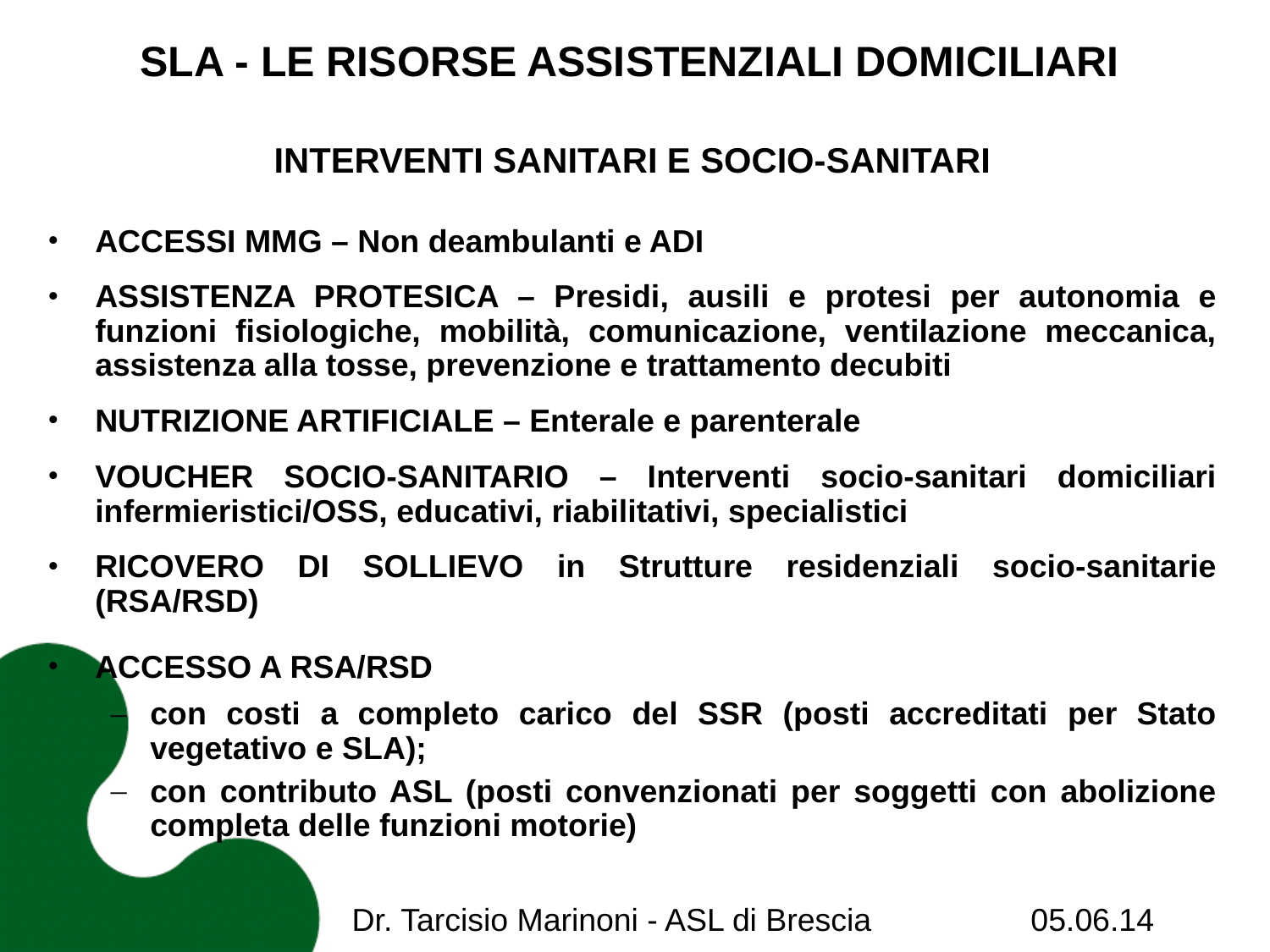

# SLA - LE RISORSE ASSISTENZIALI DOMICILIARI
INTERVENTI SANITARI E SOCIO-SANITARI

ACCESSI MMG – Non deambulanti e ADI
ASSISTENZA PROTESICA – Presidi, ausili e protesi per autonomia e funzioni fisiologiche, mobilità, comunicazione, ventilazione meccanica, assistenza alla tosse, prevenzione e trattamento decubiti
NUTRIZIONE ARTIFICIALE – Enterale e parenterale
VOUCHER SOCIO-SANITARIO – Interventi socio-sanitari domiciliari infermieristici/OSS, educativi, riabilitativi, specialistici
RICOVERO DI SOLLIEVO in Strutture residenziali socio-sanitarie (RSA/RSD)

ACCESSO A RSA/RSD
con costi a completo carico del SSR (posti accreditati per Stato vegetativo e SLA);
con contributo ASL (posti convenzionati per soggetti con abolizione completa delle funzioni motorie)

Dr. Tarcisio Marinoni - ASL di Brescia                  05.06.14